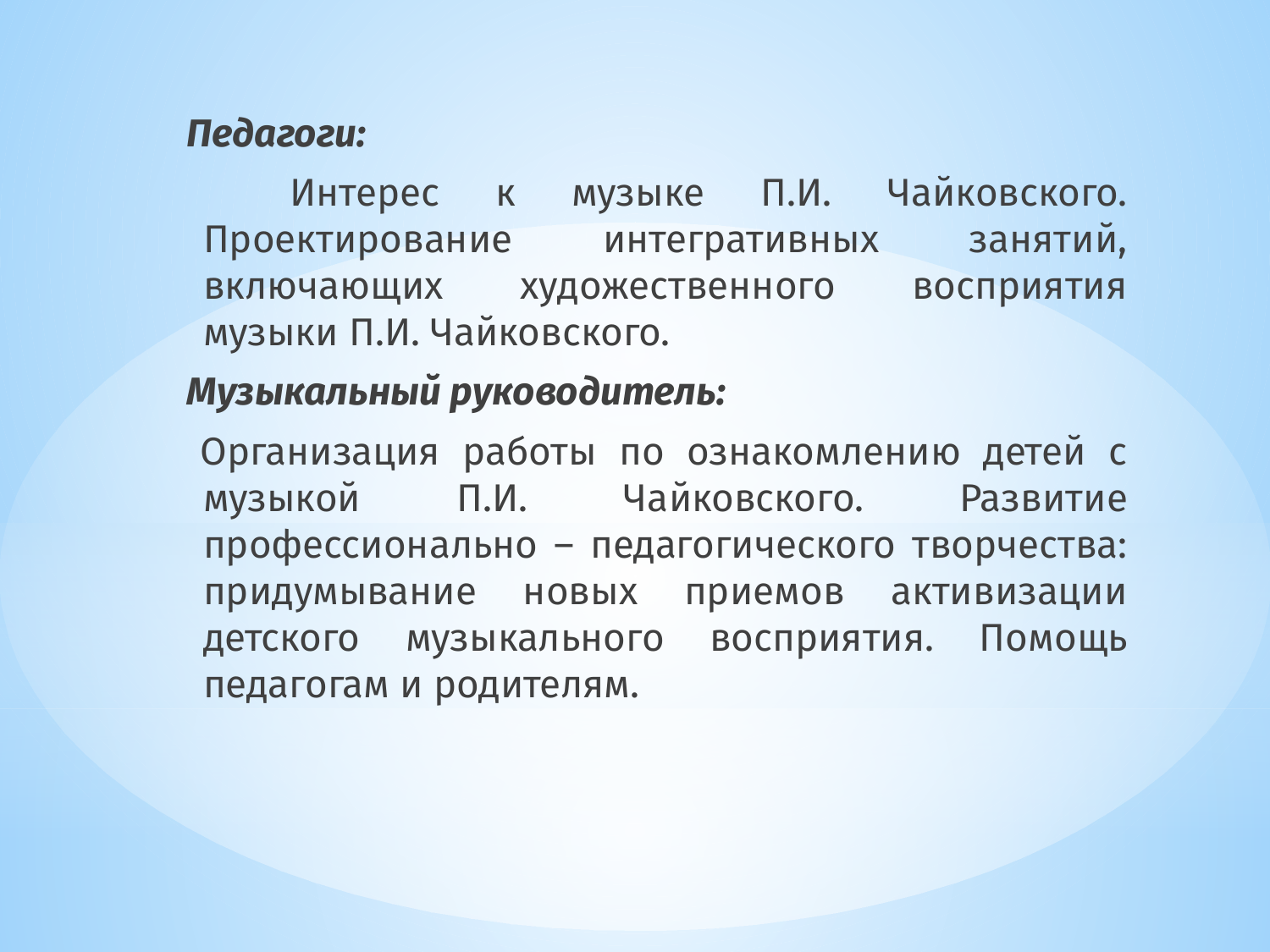

Педагоги:
  Интерес к музыке П.И. Чайковского. Проектирование интегративных занятий, включающих художественного восприятия музыки П.И. Чайковского.
 Музыкальный руководитель:
 Организация работы по ознакомлению детей с музыкой П.И. Чайковского. Развитие профессионально – педагогического творчества: придумывание новых приемов активизации детского музыкального восприятия. Помощь педагогам и родителям.